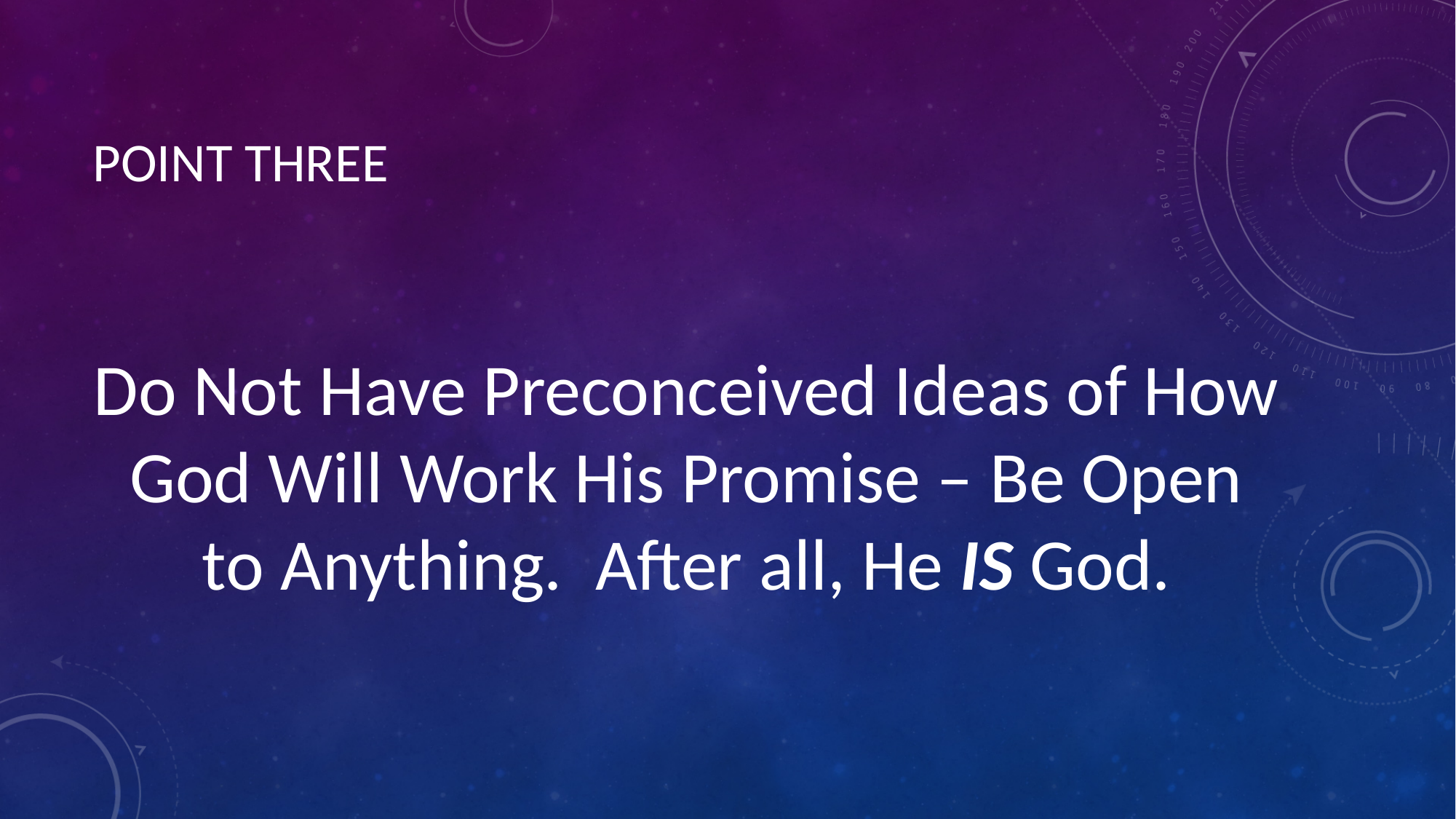

# Point three
Do Not Have Preconceived Ideas of How God Will Work His Promise – Be Open to Anything.  After all, He IS God.